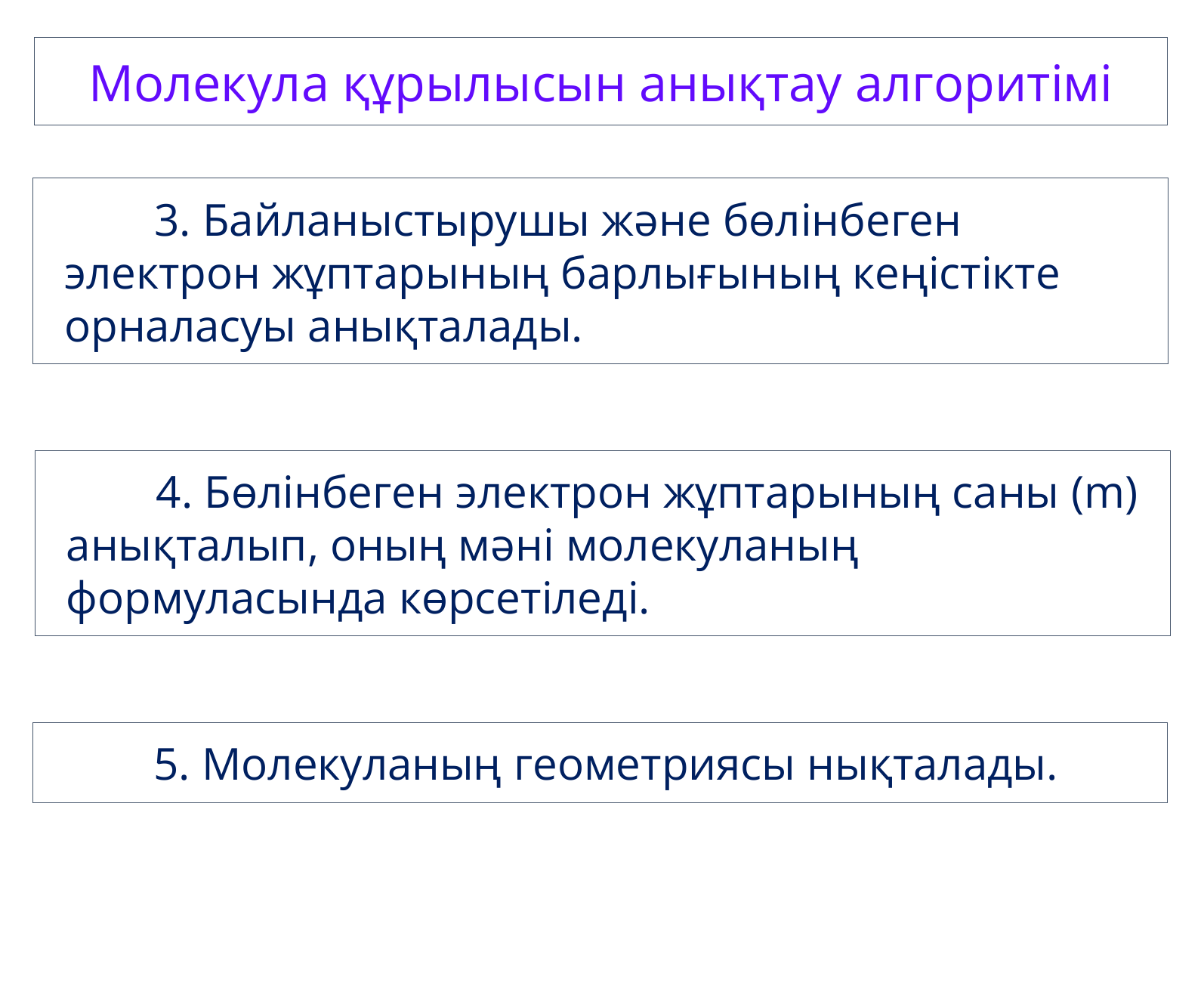

Молекула құрылысын анықтау алгоритімі
3. Байланыстырушы және бөлінбеген электрон жұптарының барлығының кеңістікте орналасуы анықталады.
4. Бөлінбеген электрон жұптарының саны (m) анықталып, оның мәні молекуланың формуласында көрсетіледі.
5. Молекуланың геометриясы нықталады.